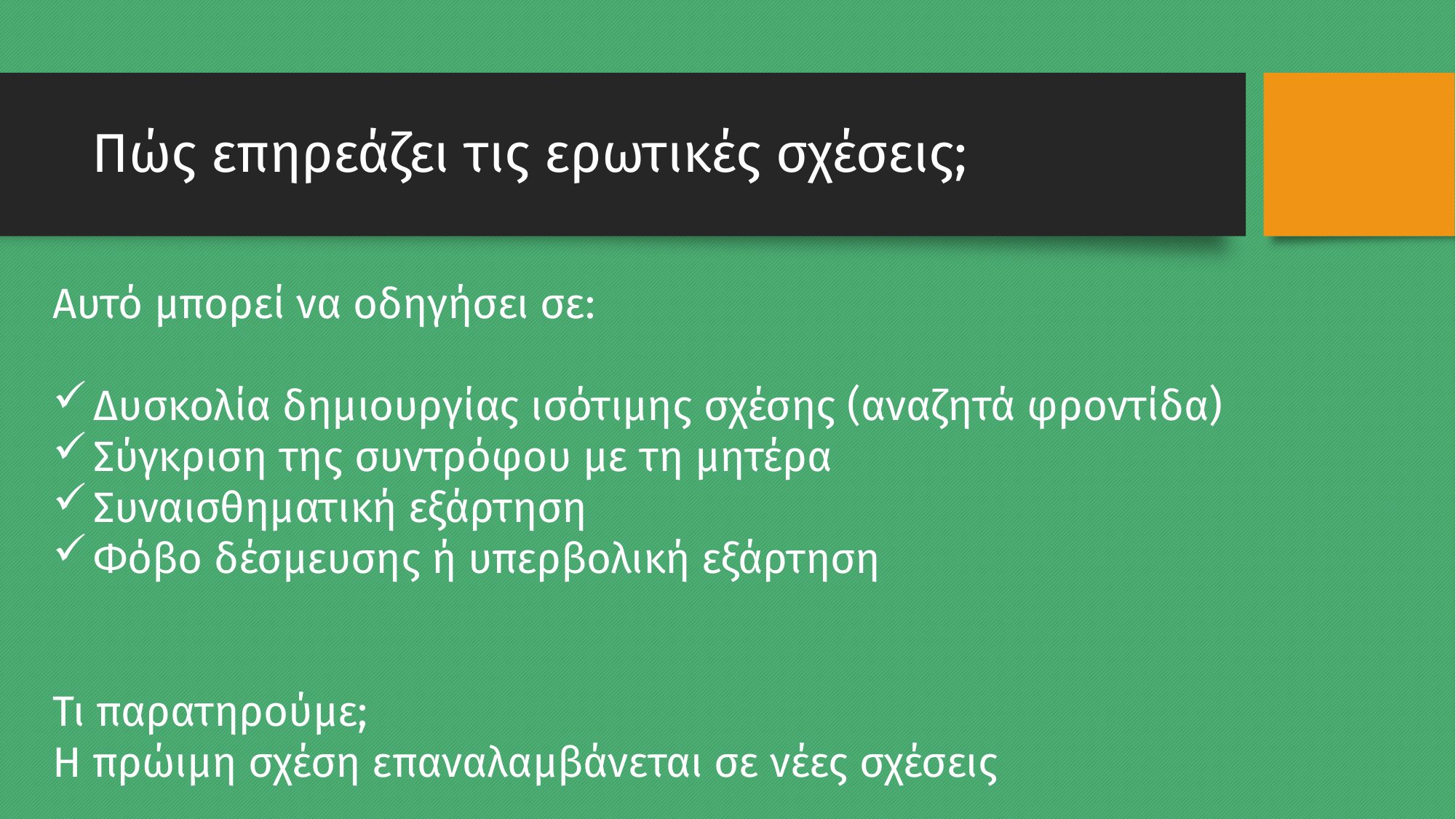

# Πώς επηρεάζει τις ερωτικές σχέσεις;
Αυτό μπορεί να οδηγήσει σε:

Δυσκολία δημιουργίας ισότιμης σχέσης (αναζητά φροντίδα)
Σύγκριση της συντρόφου με τη μητέρα
Συναισθηματική εξάρτηση
Φόβο δέσμευσης ή υπερβολική εξάρτηση

Τι παρατηρούμε;
Η πρώιμη σχέση επαναλαμβάνεται σε νέες σχέσεις